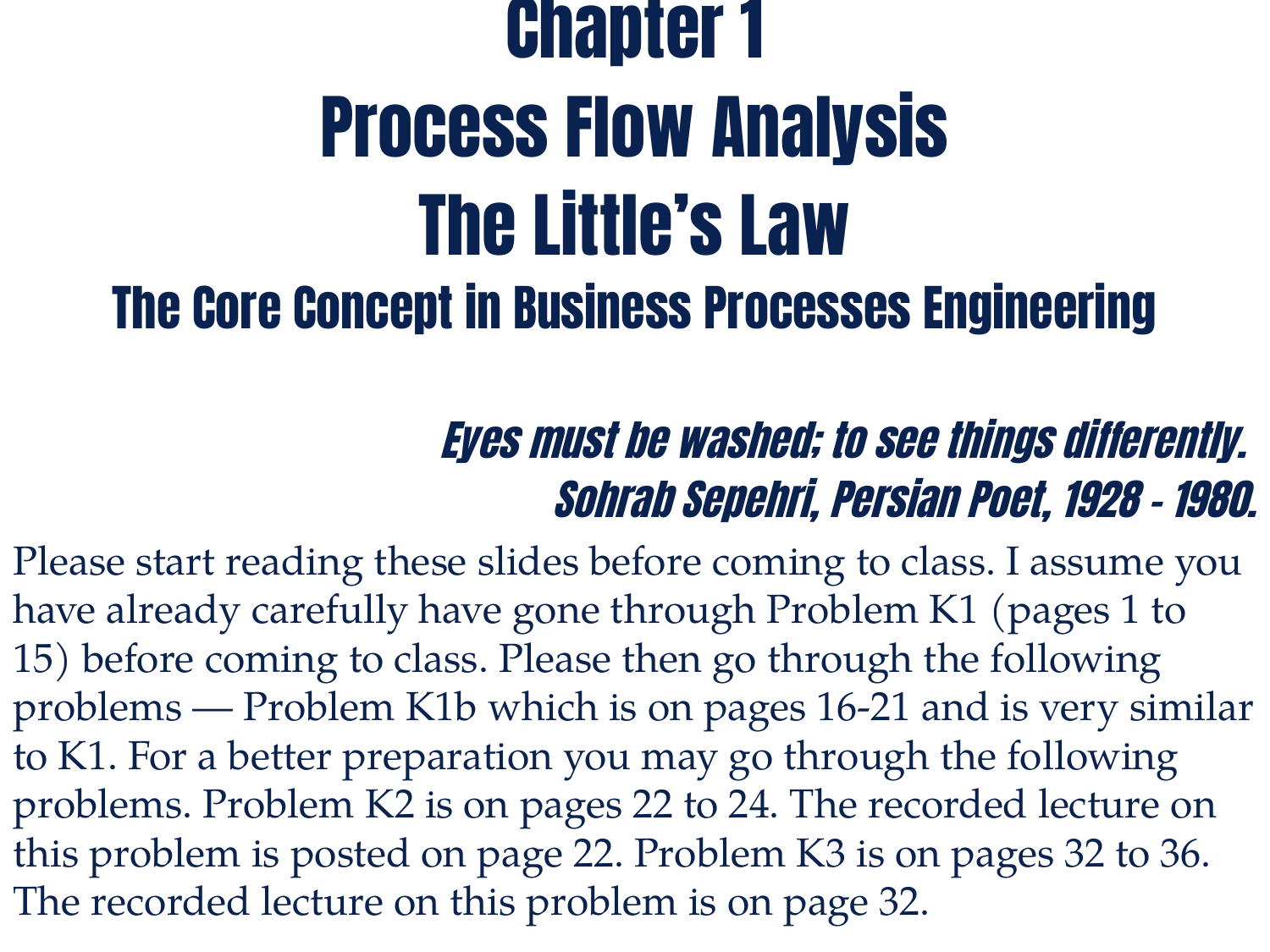

Chapter 1
Process Flow Analysis
The Little’s Law
The Core Concept in Business Processes Engineering

Eyes must be washed; to see things differently.
Sohrab Sepehri, Persian Poet, 1928 – 1980.
Please start reading these slides before coming to class. I assume you have already carefully have gone through Problem K1 (pages 1 to 15) before coming to class. Please then go through the following problems — Problem K1b which is on pages 16-21 and is very similar to K1. For a better preparation you may go through the following problems. Problem K2 is on pages 22 to 24. The recorded lecture on this problem is posted on page 22. Problem K3 is on pages 32 to 36. The recorded lecture on this problem is on page 32.
# K1 . The Coffee Shop